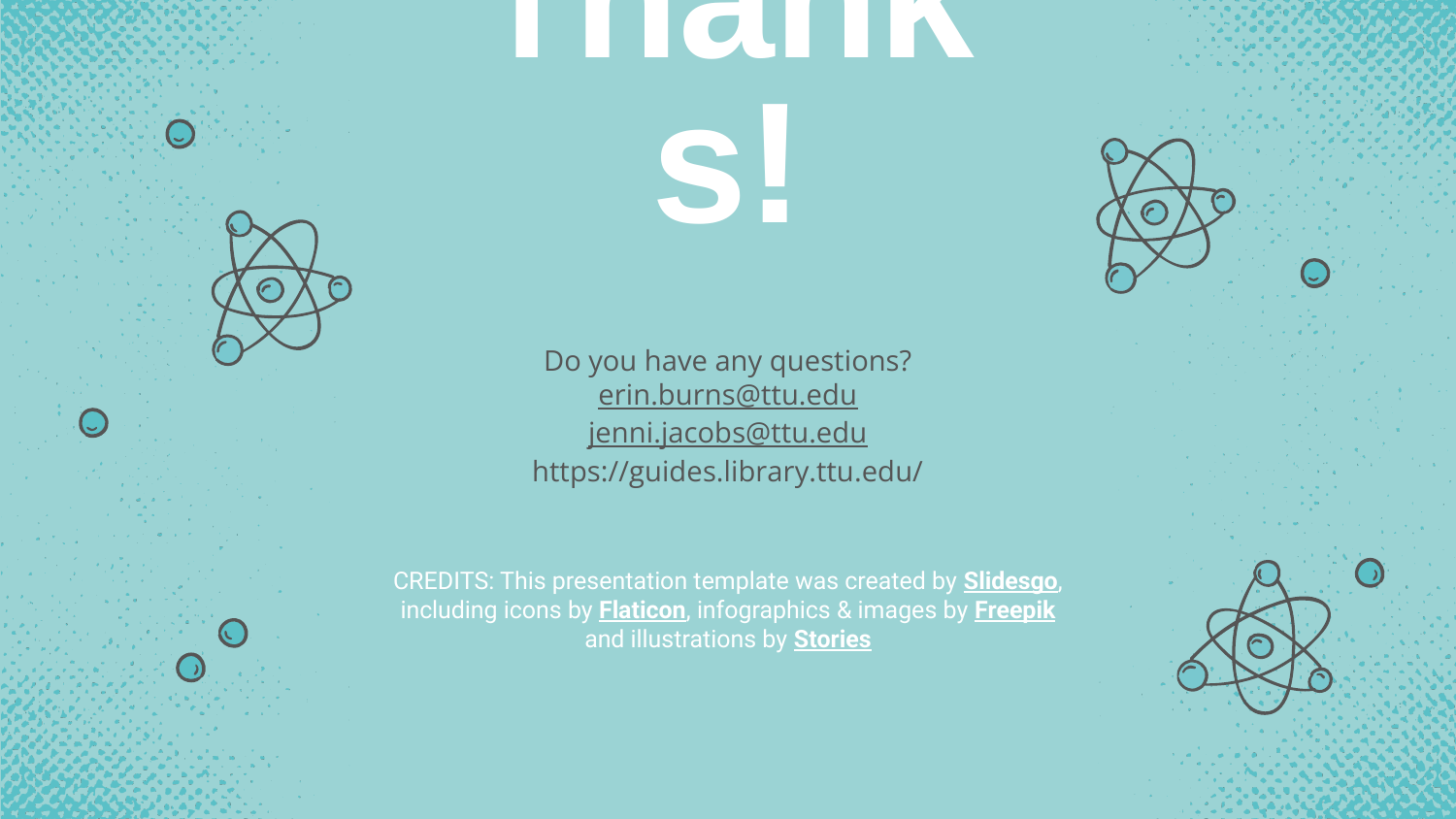

# Thanks!

Do you have any questions?
erin.burns@ttu.edu
jenni.jacobs@ttu.edu
https://guides.library.ttu.edu/